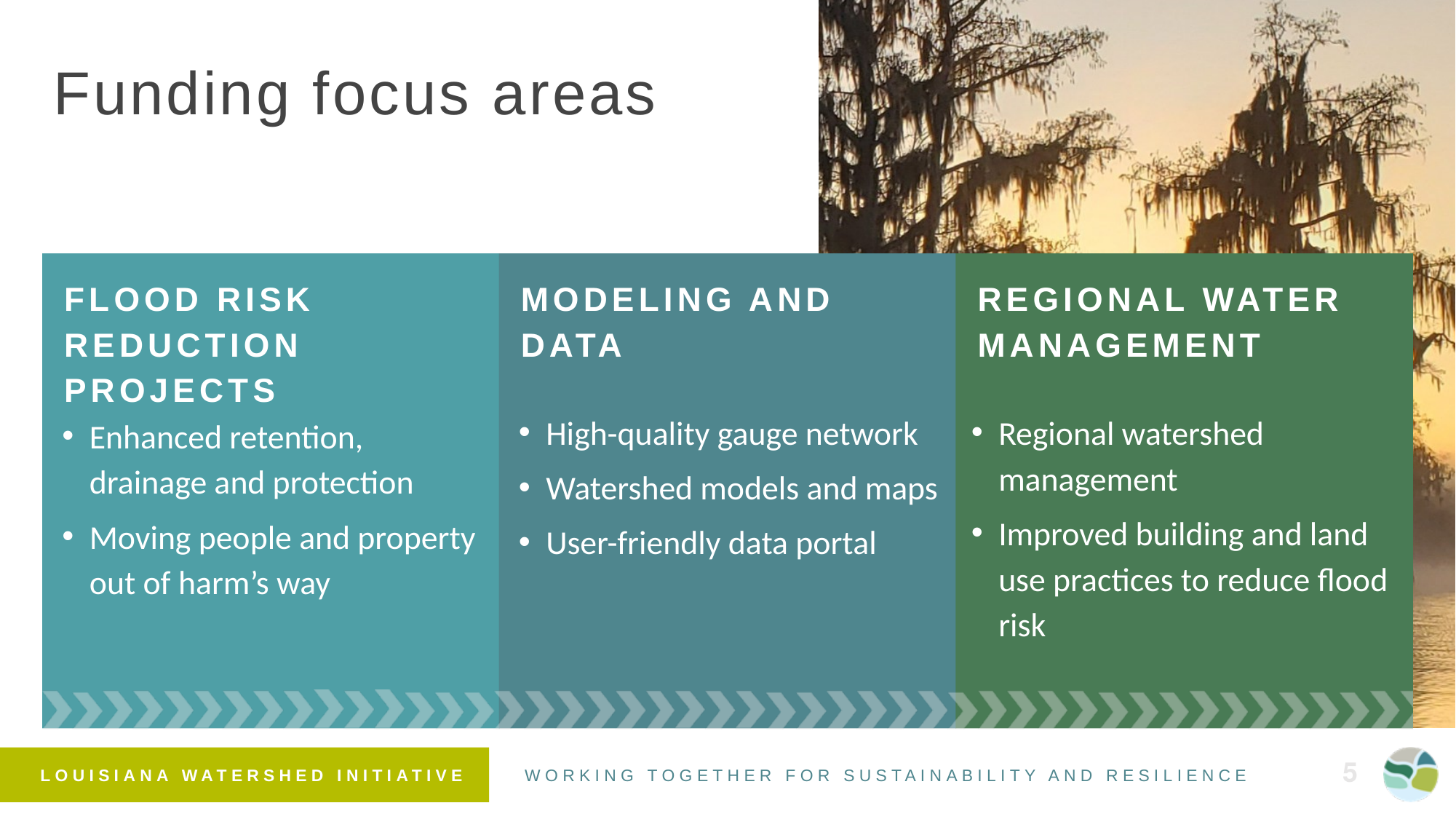

# Funding focus areas
Flood risk reduction projects
Modeling and data
Regional water management
High-quality gauge network
Watershed models and maps
User-friendly data portal

Regional watershed management
Improved building and land use practices to reduce flood risk
Enhanced retention, drainage and protection
Moving people and property out of harm’s way